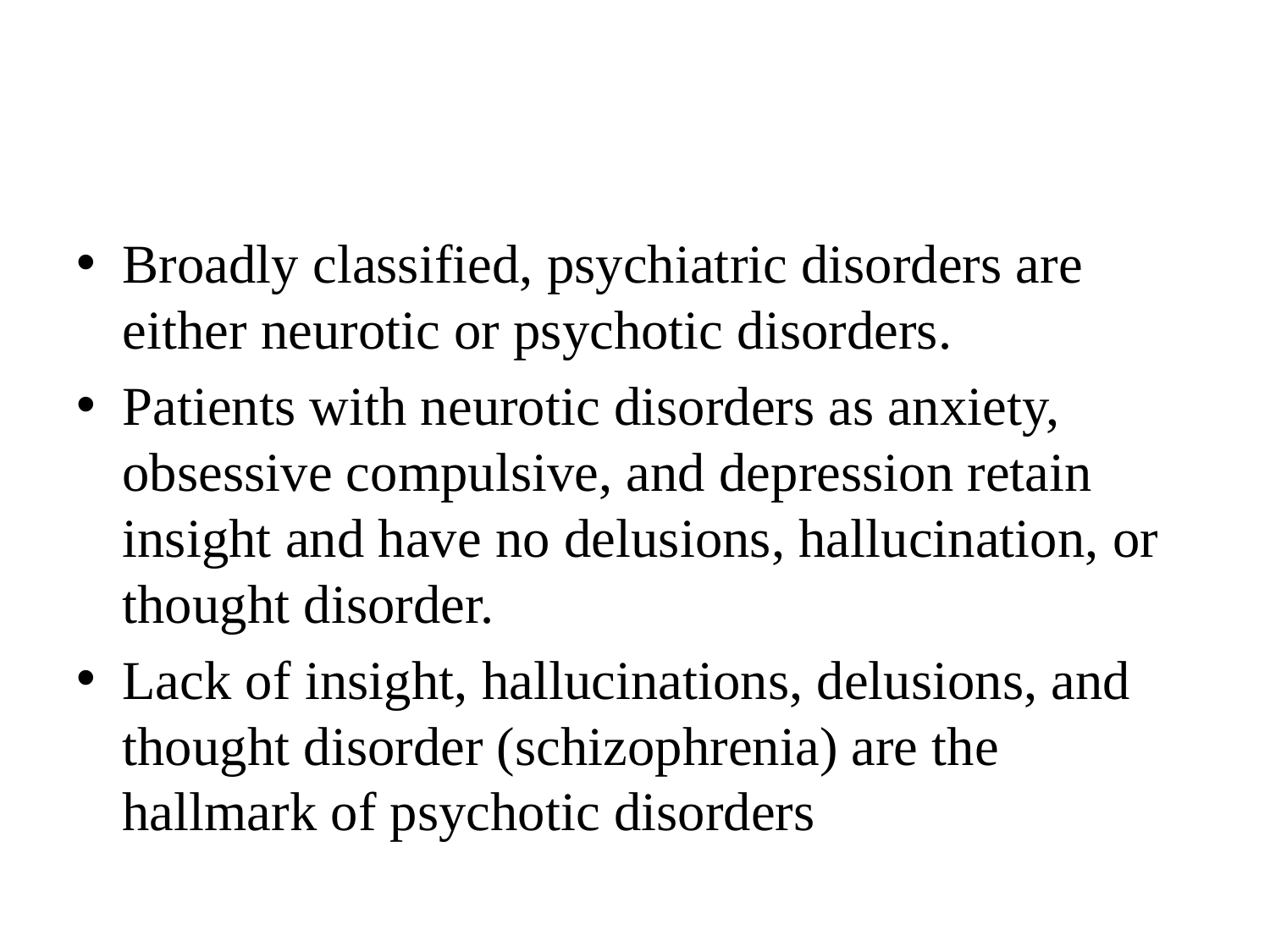

#
Broadly classified, psychiatric disorders are either neurotic or psychotic disorders.
Patients with neurotic disorders as anxiety, obsessive compulsive, and depression retain insight and have no delusions, hallucination, or thought disorder.
Lack of insight, hallucinations, delusions, and thought disorder (schizophrenia) are the hallmark of psychotic disorders